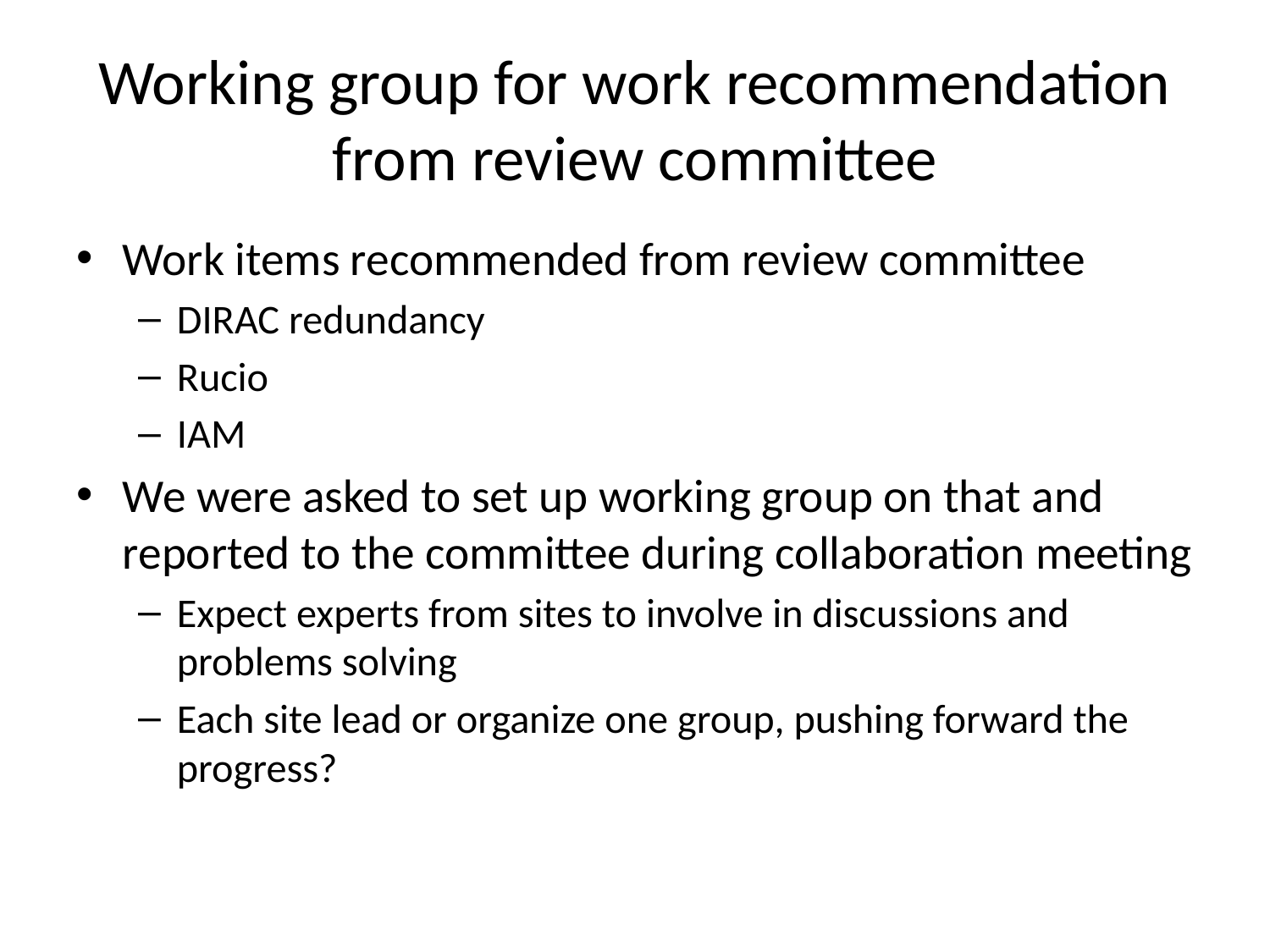

# Working group for work recommendation from review committee
Work items recommended from review committee
DIRAC redundancy
Rucio
IAM
We were asked to set up working group on that and reported to the committee during collaboration meeting
Expect experts from sites to involve in discussions and problems solving
Each site lead or organize one group, pushing forward the progress?